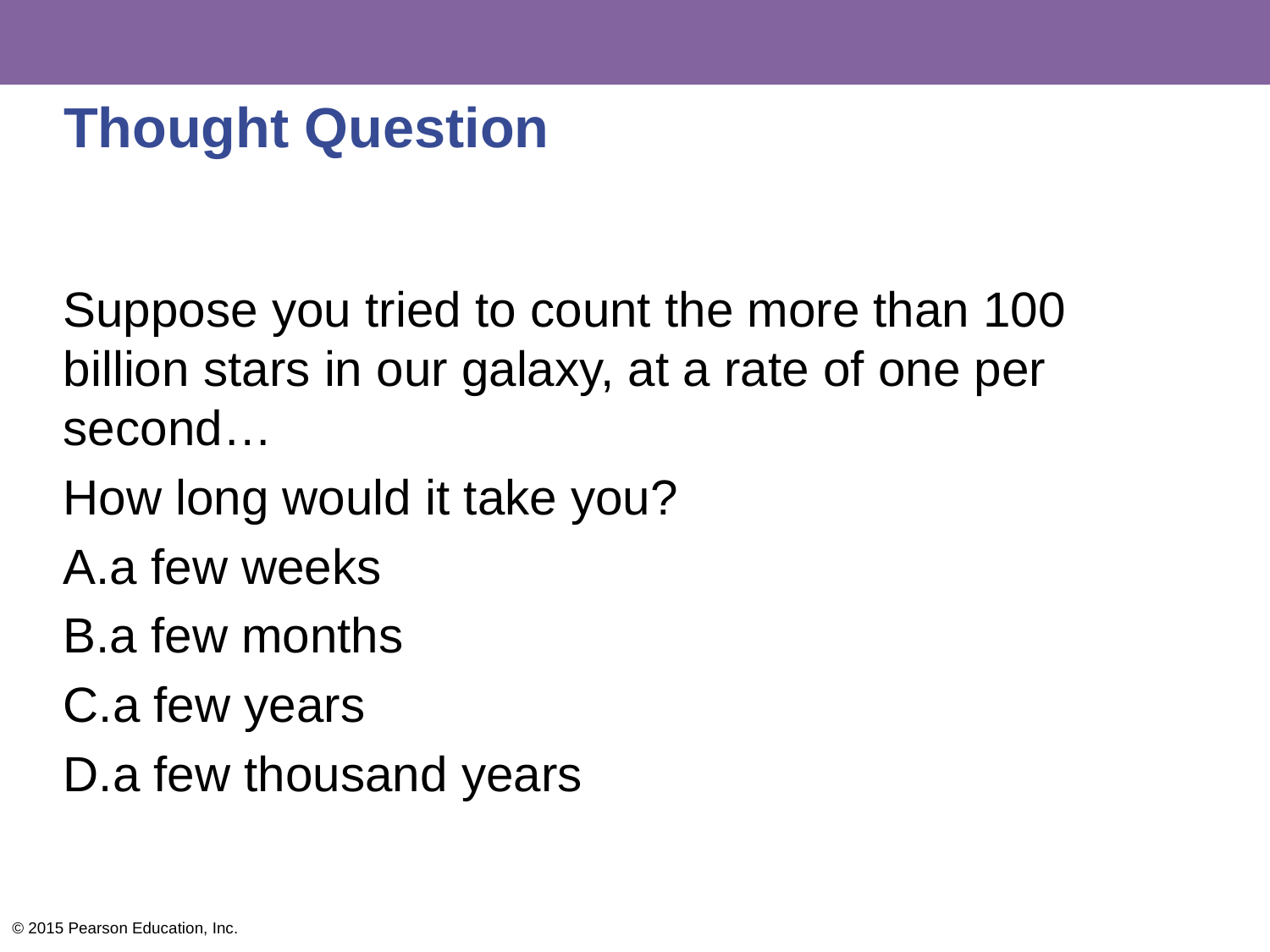

# Thought Question
Suppose you tried to count the more than 100 billion stars in our galaxy, at a rate of one per second…
How long would it take you?
a few weeks
a few months
a few years
a few thousand years
© 2015 Pearson Education, Inc.